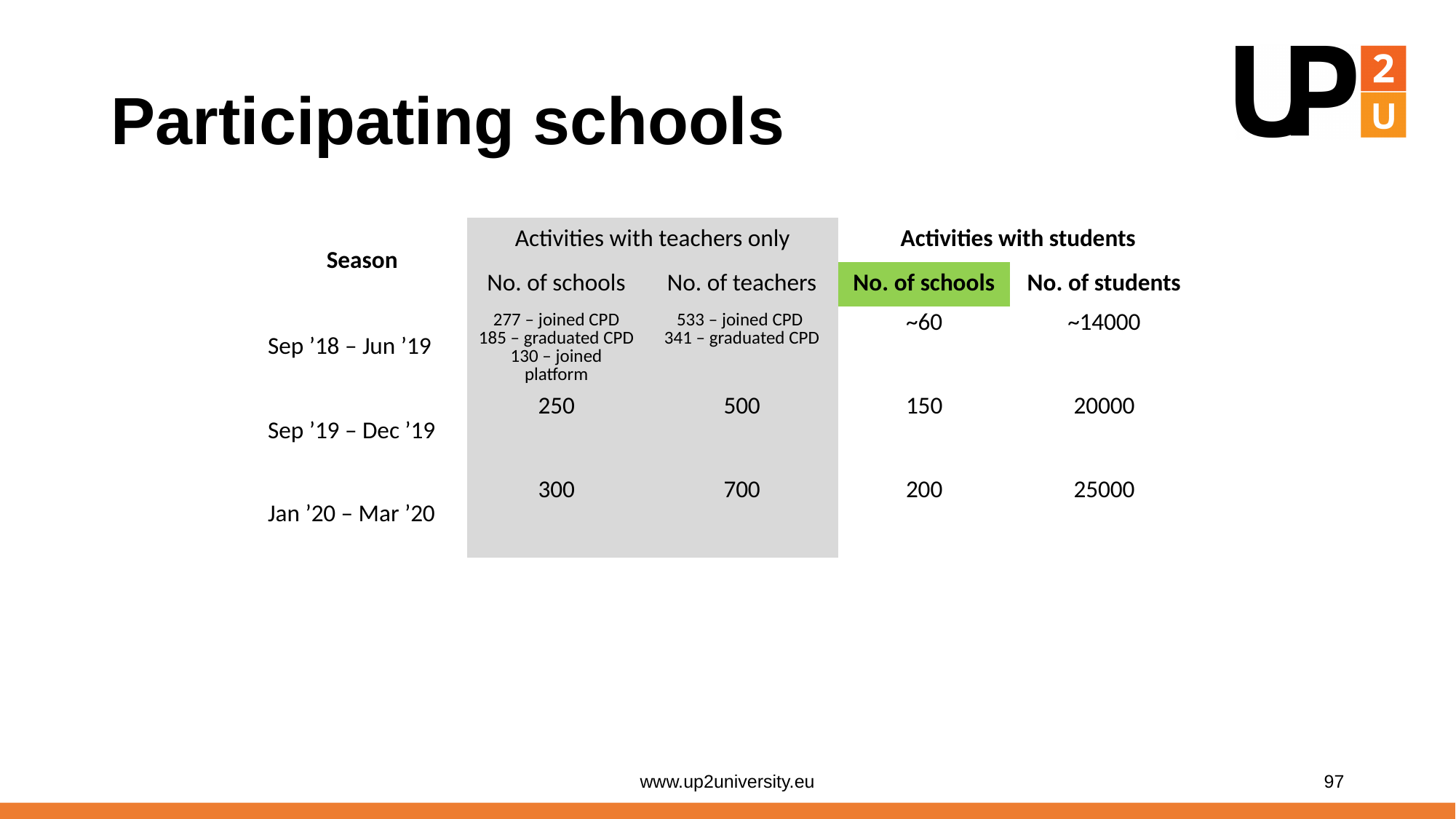

# Participating schools
| Season | Activities with teachers only |  | Activities with students |  |
| --- | --- | --- | --- | --- |
|  | No. of schools | No. of teachers | No. of schools | No. of students |
| Sep ’18 – Jun ’19 | 277 – joined CPD 185 – graduated CPD 130 – joined platform | 533 – joined CPD 341 – graduated CPD | ~60 | ~14000 |
| Sep ’19 – Dec ’19 | 250 | 500 | 150 | 20000 |
| Jan ’20 – Mar ’20 | 300 | 700 | 200 | 25000 |
www.up2university.eu
97